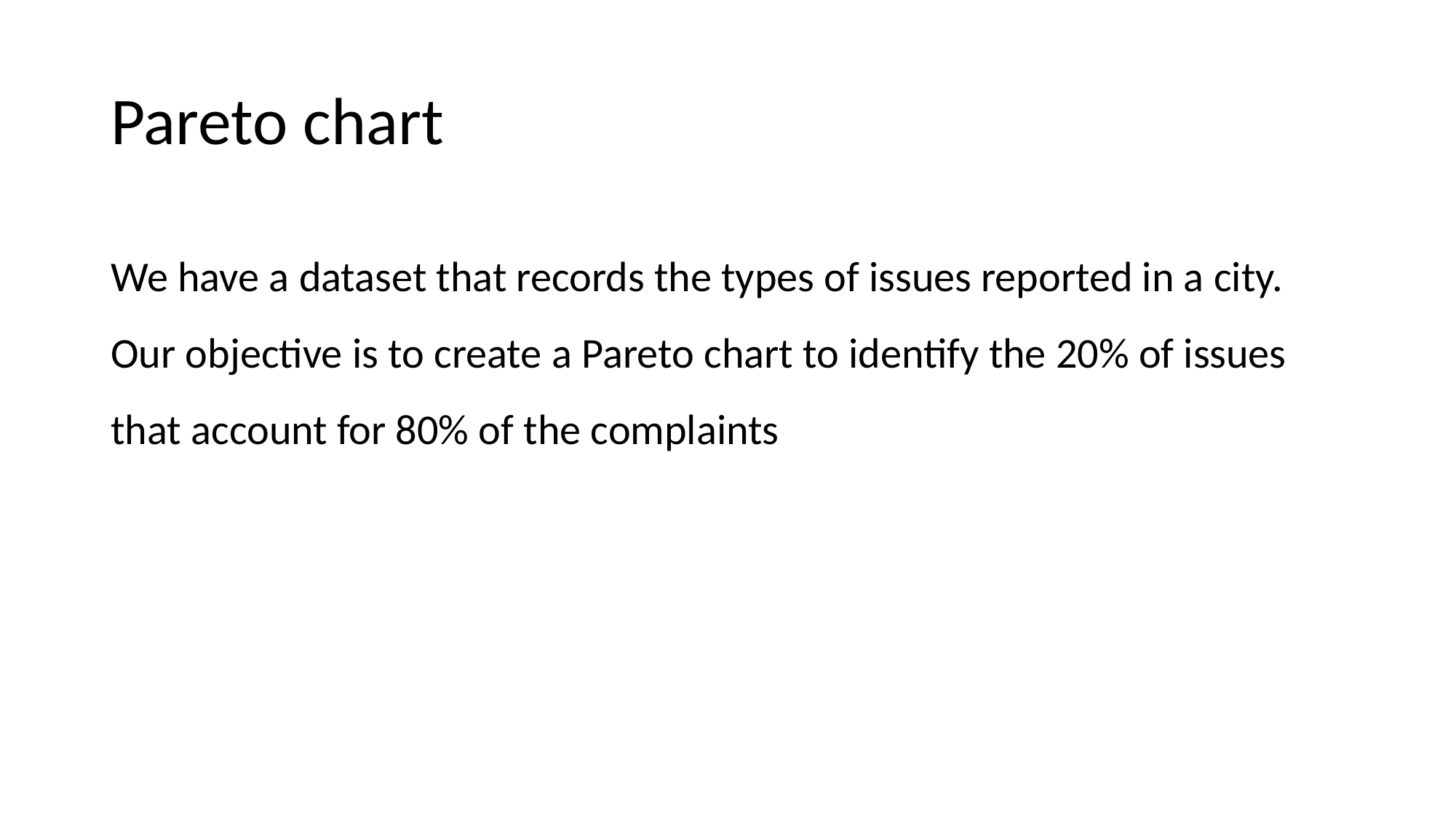

# Pareto chart
We have a dataset that records the types of issues reported in a city. Our objective is to create a Pareto chart to identify the 20% of issues that account for 80% of the complaints